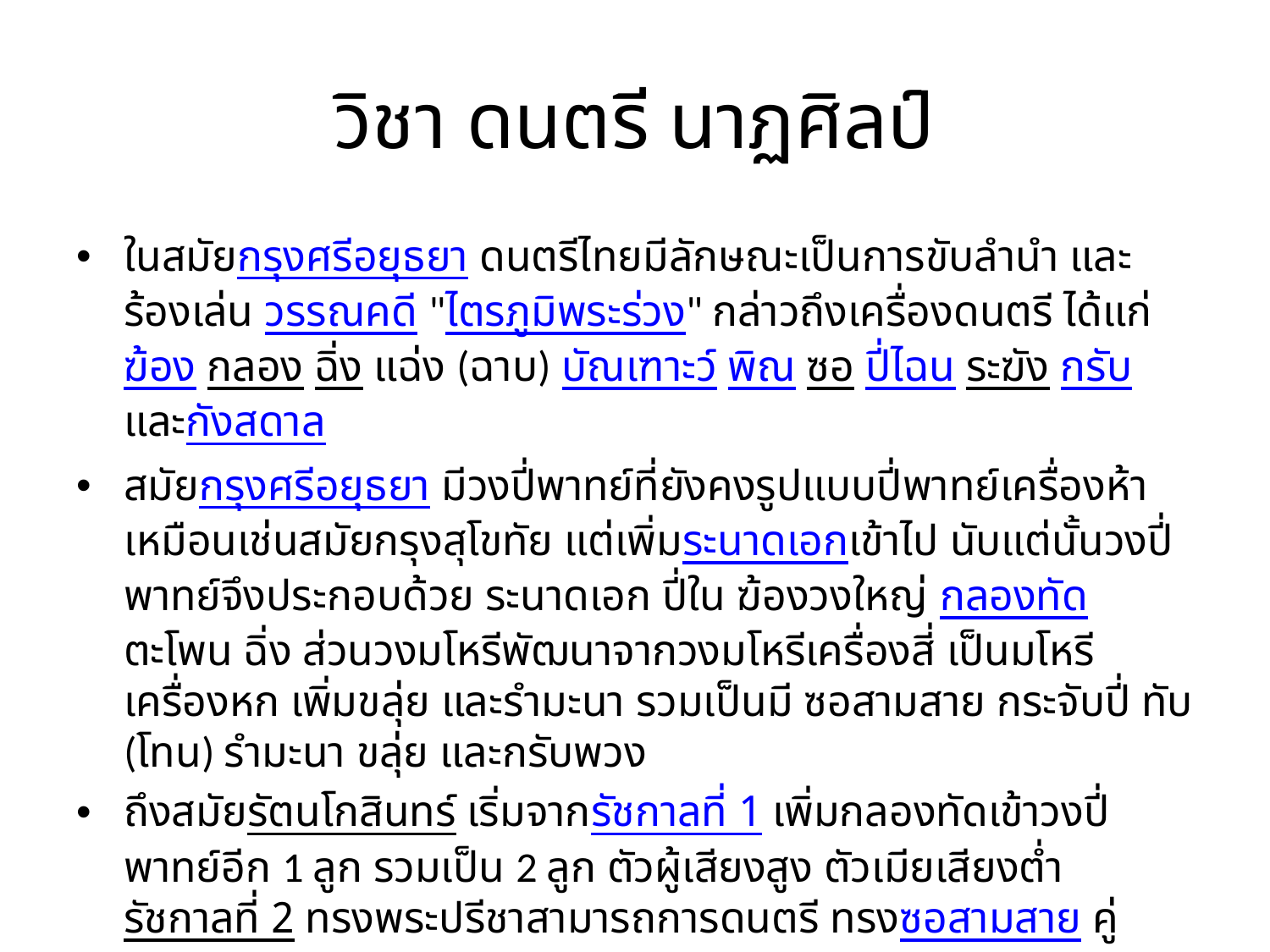

# วิชา ดนตรี นาฏศิลป์
ในสมัยกรุงศรีอยุธยา ดนตรีไทยมีลักษณะเป็นการขับลำนำ และร้องเล่น วรรณคดี "ไตรภูมิพระร่วง" กล่าวถึงเครื่องดนตรี ได้แก่ ฆ้อง กลอง ฉิ่ง แฉ่ง (ฉาบ) บัณเฑาะว์ พิณ ซอ ปี่ไฉน ระฆัง กรับ และกังสดาล
สมัยกรุงศรีอยุธยา มีวงปี่พาทย์ที่ยังคงรูปแบบปี่พาทย์เครื่องห้าเหมือนเช่นสมัยกรุงสุโขทัย แต่เพิ่มระนาดเอกเข้าไป นับแต่นั้นวงปี่พาทย์จึงประกอบด้วย ระนาดเอก ปี่ใน ฆ้องวงใหญ่ กลองทัด ตะโพน ฉิ่ง ส่วนวงมโหรีพัฒนาจากวงมโหรีเครื่องสี่ เป็นมโหรีเครื่องหก เพิ่มขลุ่ย และรำมะนา รวมเป็นมี ซอสามสาย กระจับปี่ ทับ (โทน) รำมะนา ขลุ่ย และกรับพวง
ถึงสมัยรัตนโกสินทร์ เริ่มจากรัชกาลที่ 1 เพิ่มกลองทัดเข้าวงปี่พาทย์อีก 1 ลูก รวมเป็น 2 ลูก ตัวผู้เสียงสูง ตัวเมียเสียงต่ำ รัชกาลที่ 2 ทรงพระปรีชาสามารถการดนตรี ทรงซอสามสาย คู่พระหัตถ์คือซอสายฟ้าฟาด และทรงพระราชนิพนธ์เพลงไทย บุหลันลอยเลื่อน รัชสมัยนี้เกิดกลองสองหน้าพัฒนามาจากเปิงมางของมอญ พอในรัชกาลที่ 3 พัฒนาเป็นวงปี่พาทย์เครื่องคู่ มีการประดิษฐ์ระนาดทุ้มคู่กับระนาดเอก และฆ้องวงเล็กให้คู่กับฆ้องวงใหญ่